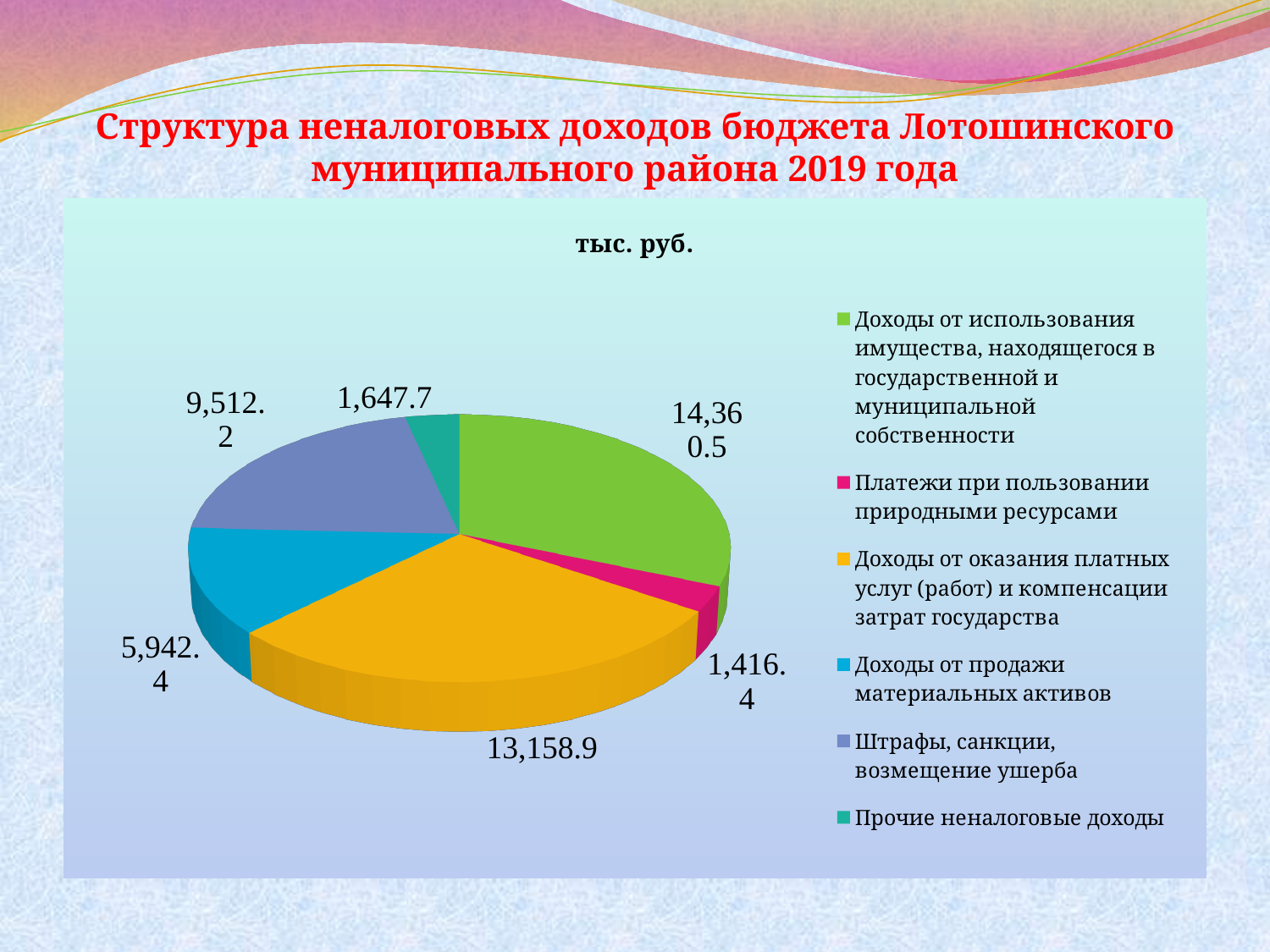

# Структура неналоговых доходов бюджета Лотошинского муниципального района 2019 года

[unsupported chart]